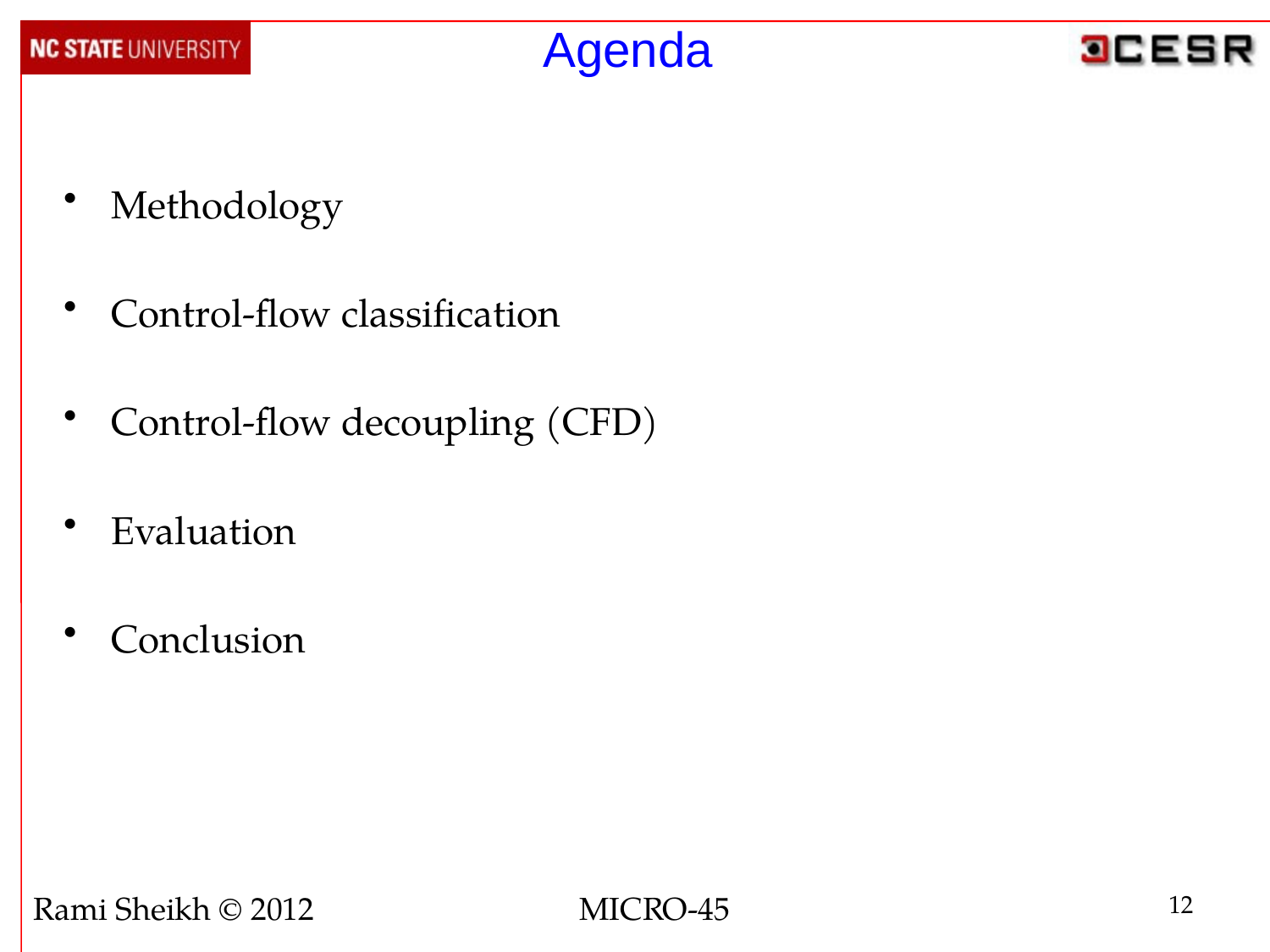

# Agenda
Methodology

Control-flow classification

Control-flow decoupling (CFD)

Evaluation

Conclusion
Rami Sheikh © 2012                                 MICRO-45
12